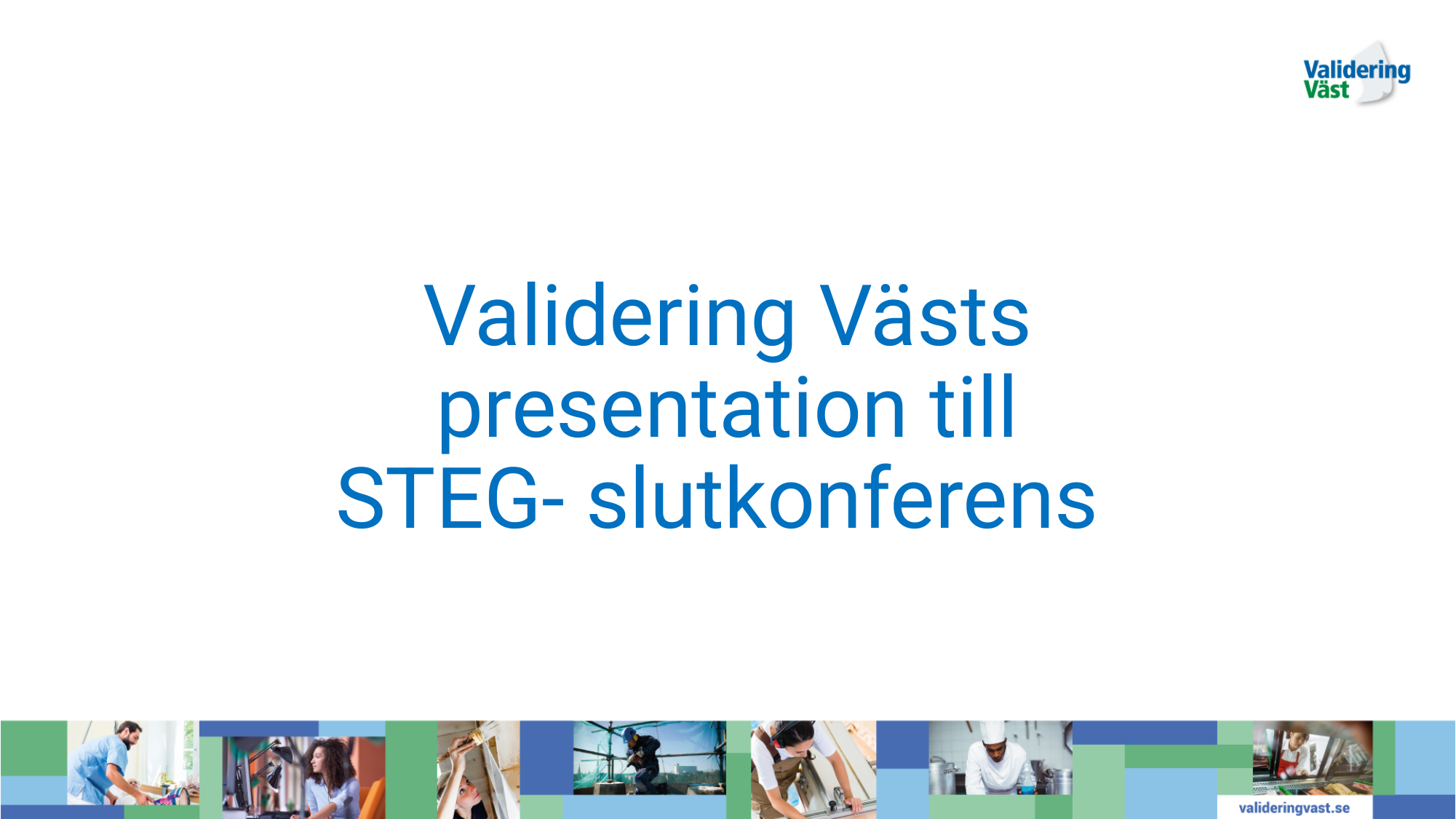

# Validering Västs presentation till STEG- slutkonferens